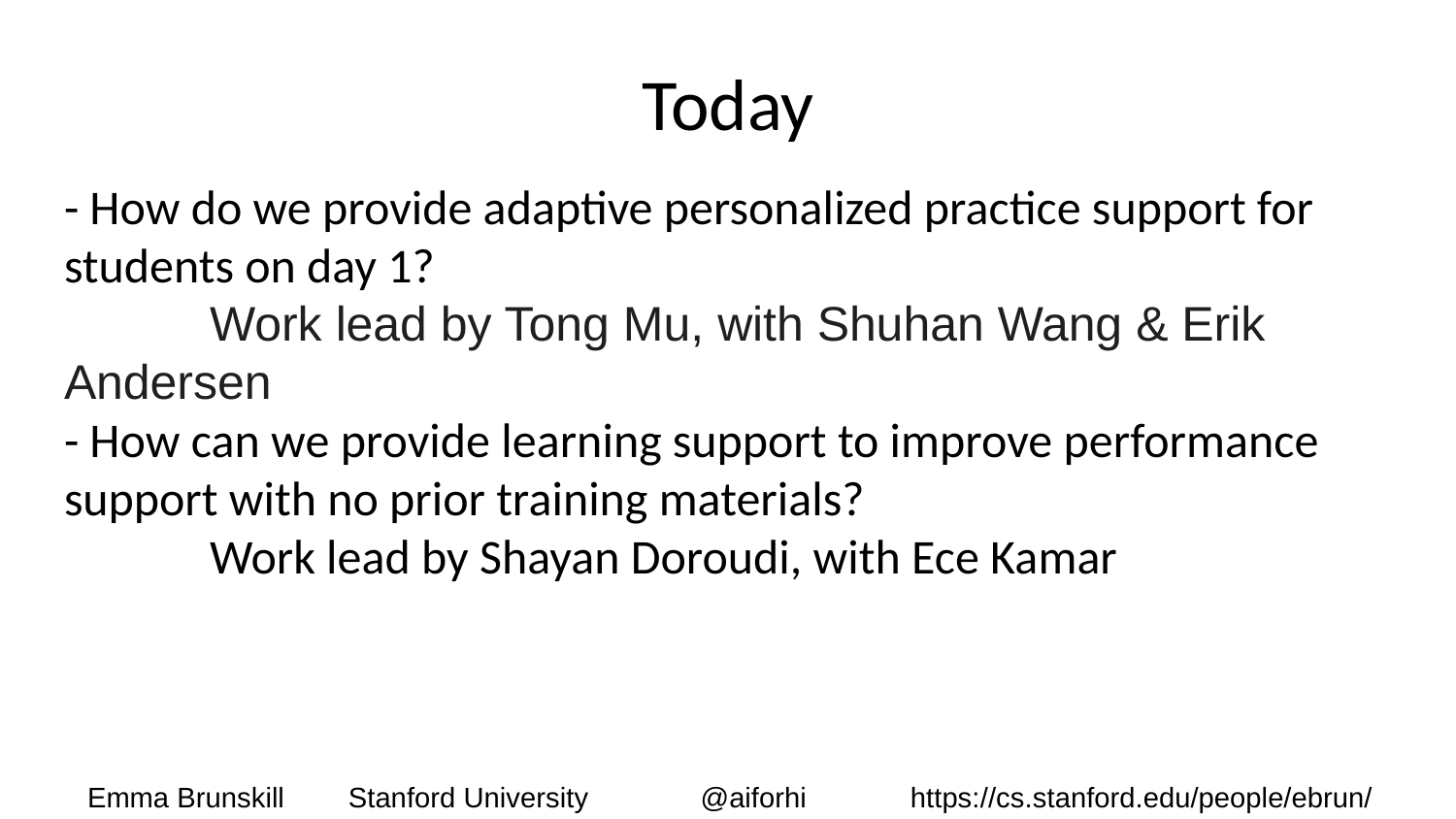

# Today
- How do we provide adaptive personalized practice support for students on day 1?
	Work lead by Tong Mu, with Shuhan Wang & Erik Andersen
- How can we provide learning support to improve performance support with no prior training materials?
	Work lead by Shayan Doroudi, with Ece Kamar